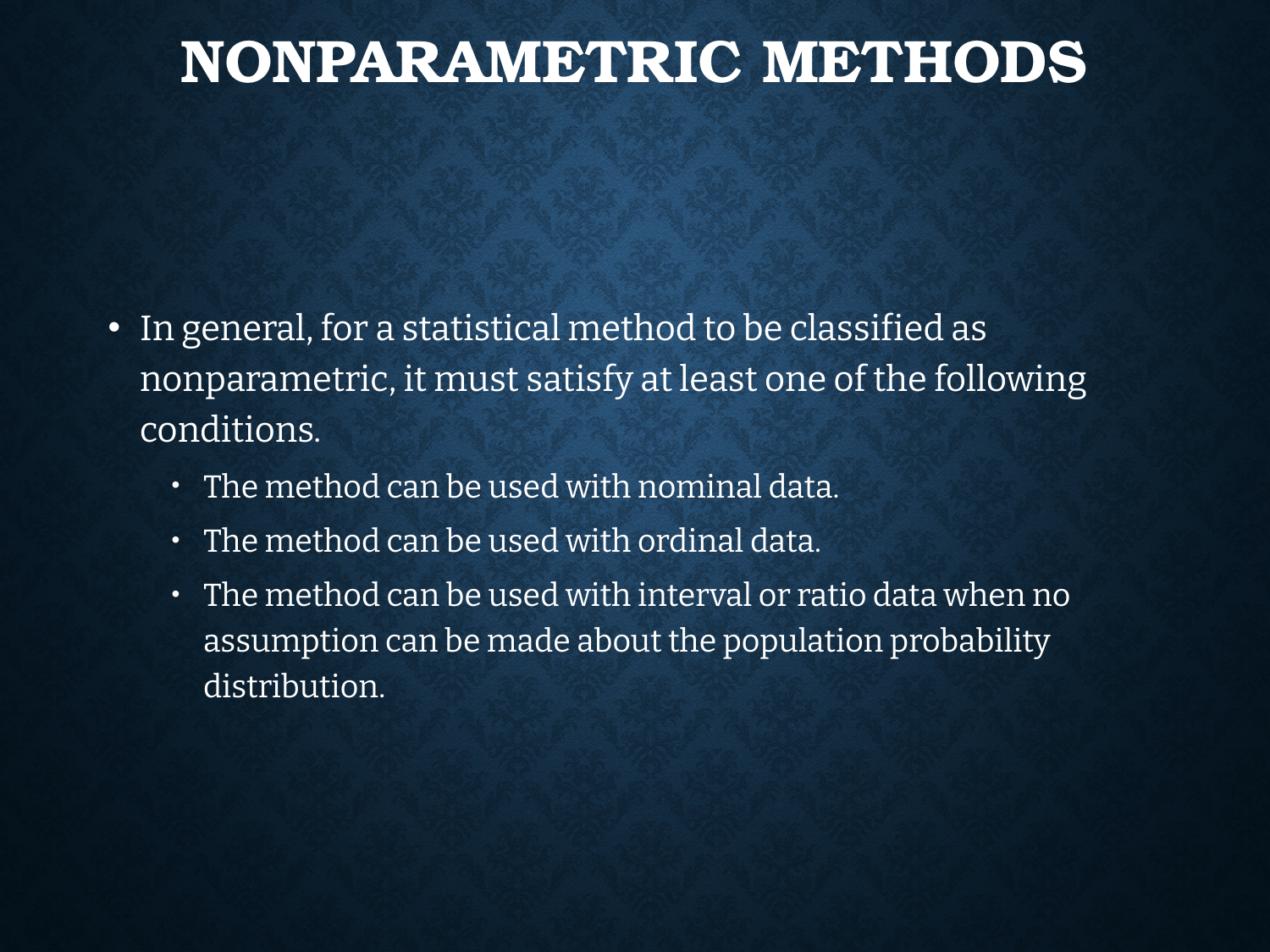

# Nonparametric Methods
In general, for a statistical method to be classified as nonparametric, it must satisfy at least one of the following conditions.
The method can be used with nominal data.
The method can be used with ordinal data.
The method can be used with interval or ratio data when no assumption can be made about the population probability distribution.